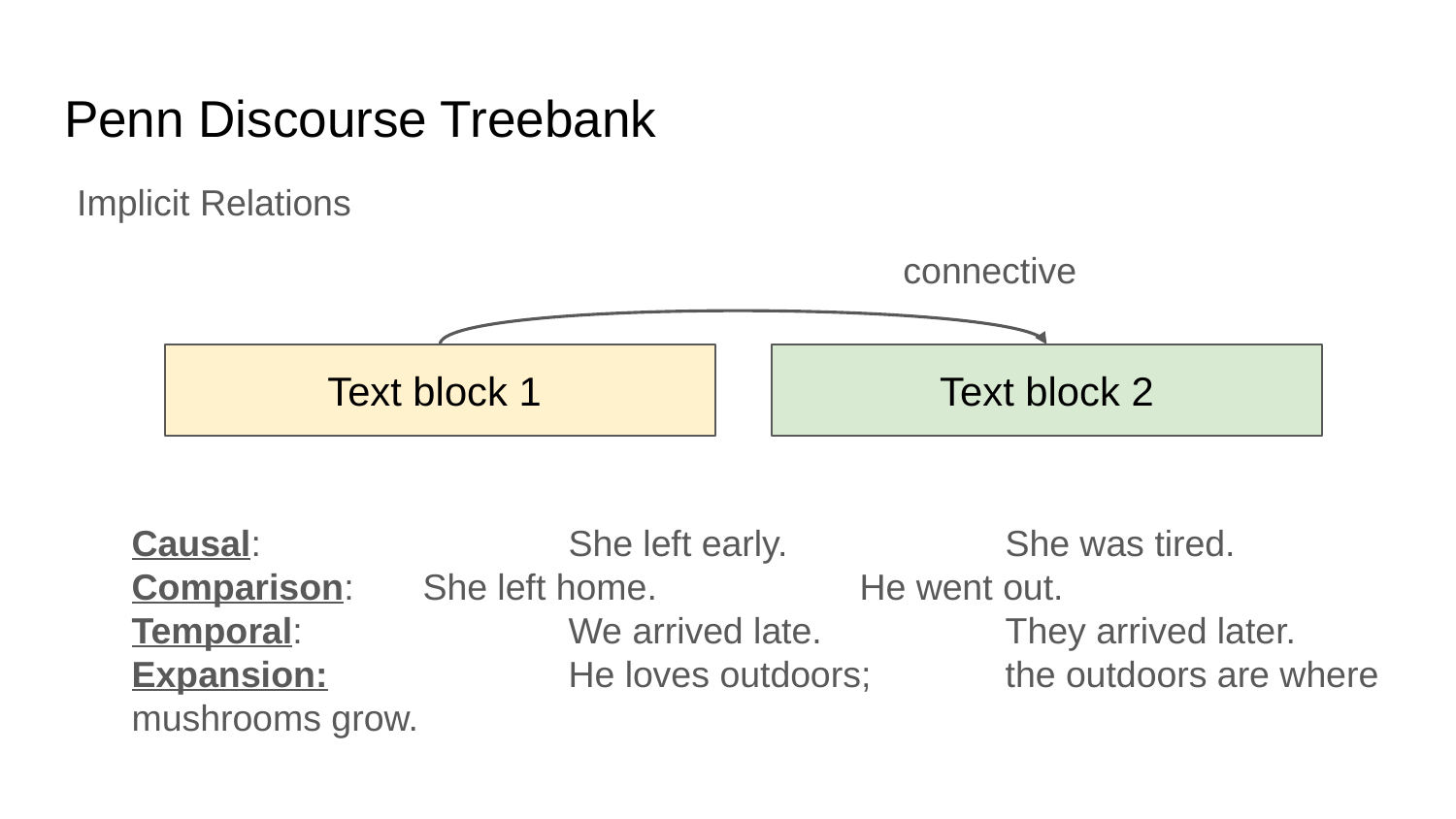

# Penn Discourse Treebank
Implicit Relations
connective
Text block 1
Text block 2
Causal: 			She left early. 		She was tired.
Comparison: 	She left home.		He went out.
Temporal:		We arrived late.		They arrived later.
Expansion:		He loves outdoors; 	the outdoors are where mushrooms grow.